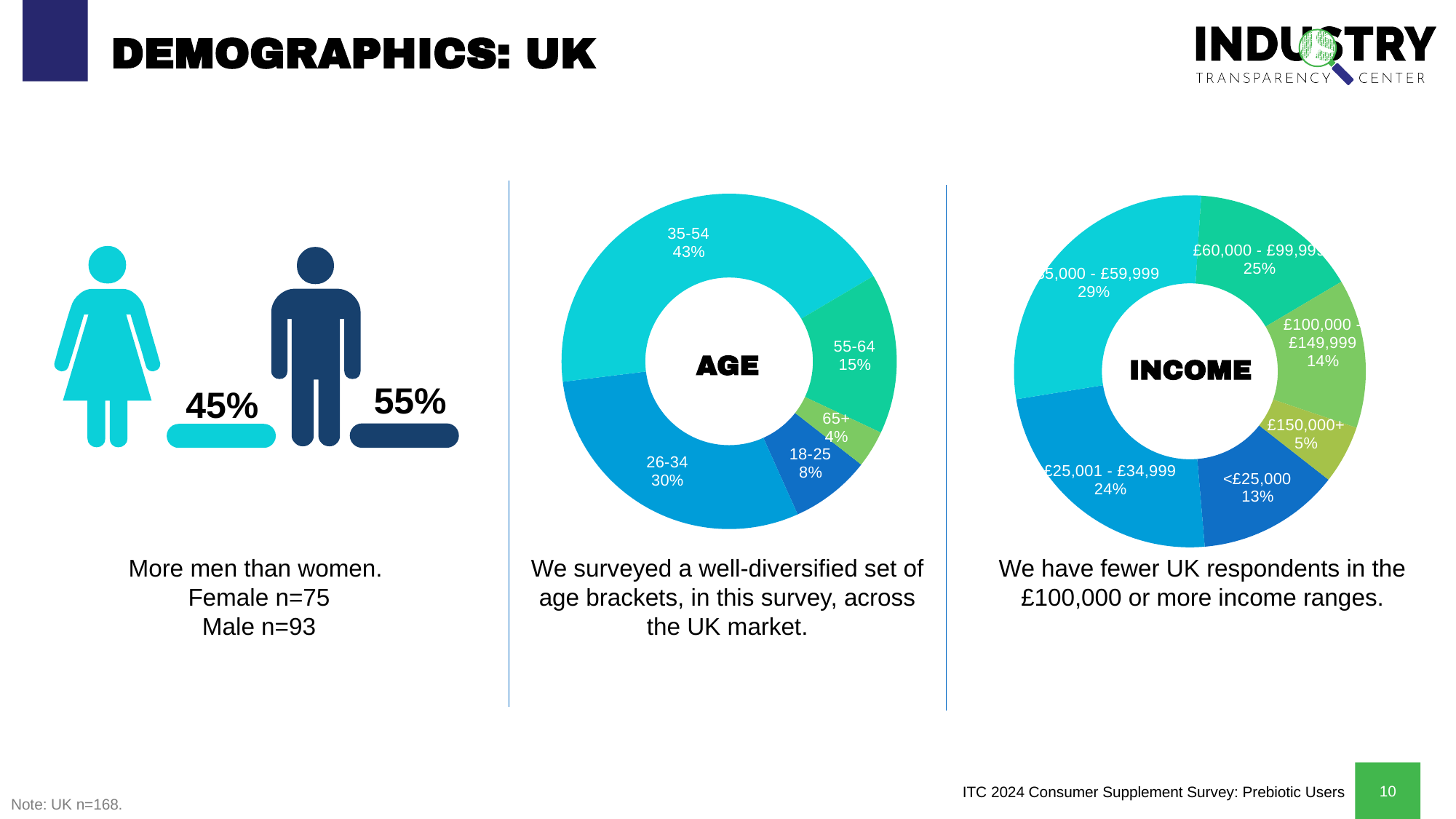

# DEMOGRAPHICS: UK

### Chart

| Category | Age |
|---|---|
| 18-25 | 0.07738095 |
| 26-34 | 0.29761905 |
| 35-54 | 0.43452381 |
| 55-64 | 0.1547619 |
| 65+ | 0.03571429 |

### Chart

| Category | Income |
|---|---|
| <£25,000 | 0.13095238 |
| £25,001 - £34,999 | 0.23809524 |
| £35,000 - £59,999 | 0.28571429 |
| £60,000 - £99,999 | 0.1547619 |
| £100,000 - £149,999 | 0.13690476 |
| £150,000+ | 0.05357143 |

AGE
INCOME
55%
45%

More men than women.
Female n=75
Male n=93
We surveyed a well-diversified set of age brackets, in this survey, across the UK market.
We have fewer UK respondents in the £100,000 or more income ranges.
Note: UK n=168.